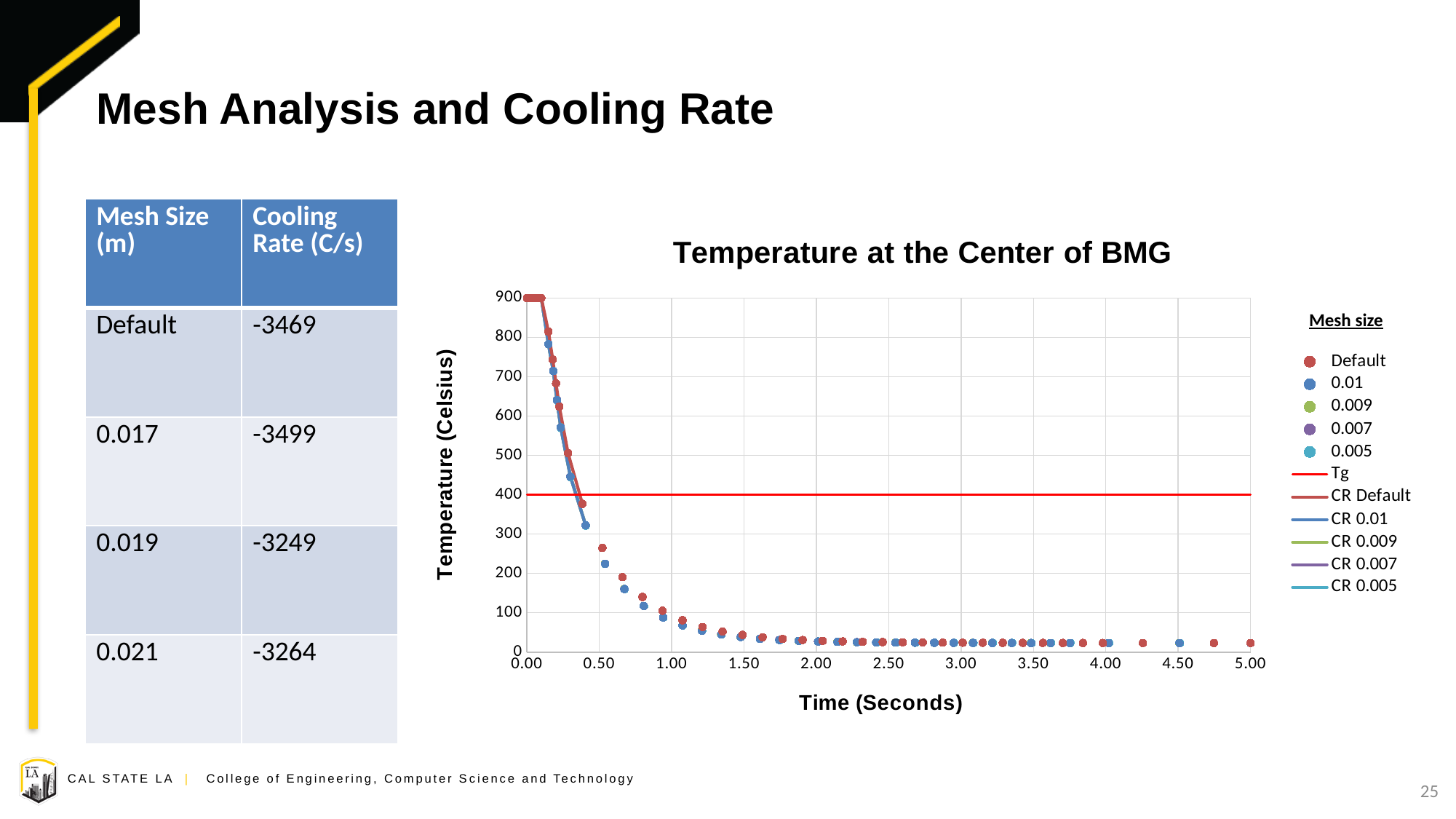

# Mesh Analysis and Cooling Rate
| Mesh Size (m) | Cooling Rate (C/s) |
| --- | --- |
| Default | -3469 |
| 0.017 | -3499 |
| 0.019 | -3249 |
| 0.021 | -3264 |

### Chart: Temperature at the Center of BMG

| Category |  |  |  |  |  | Tg |  |  |  |  |  |
|---|---|---|---|---|---|---|---|---|---|---|---|
Mesh size
25